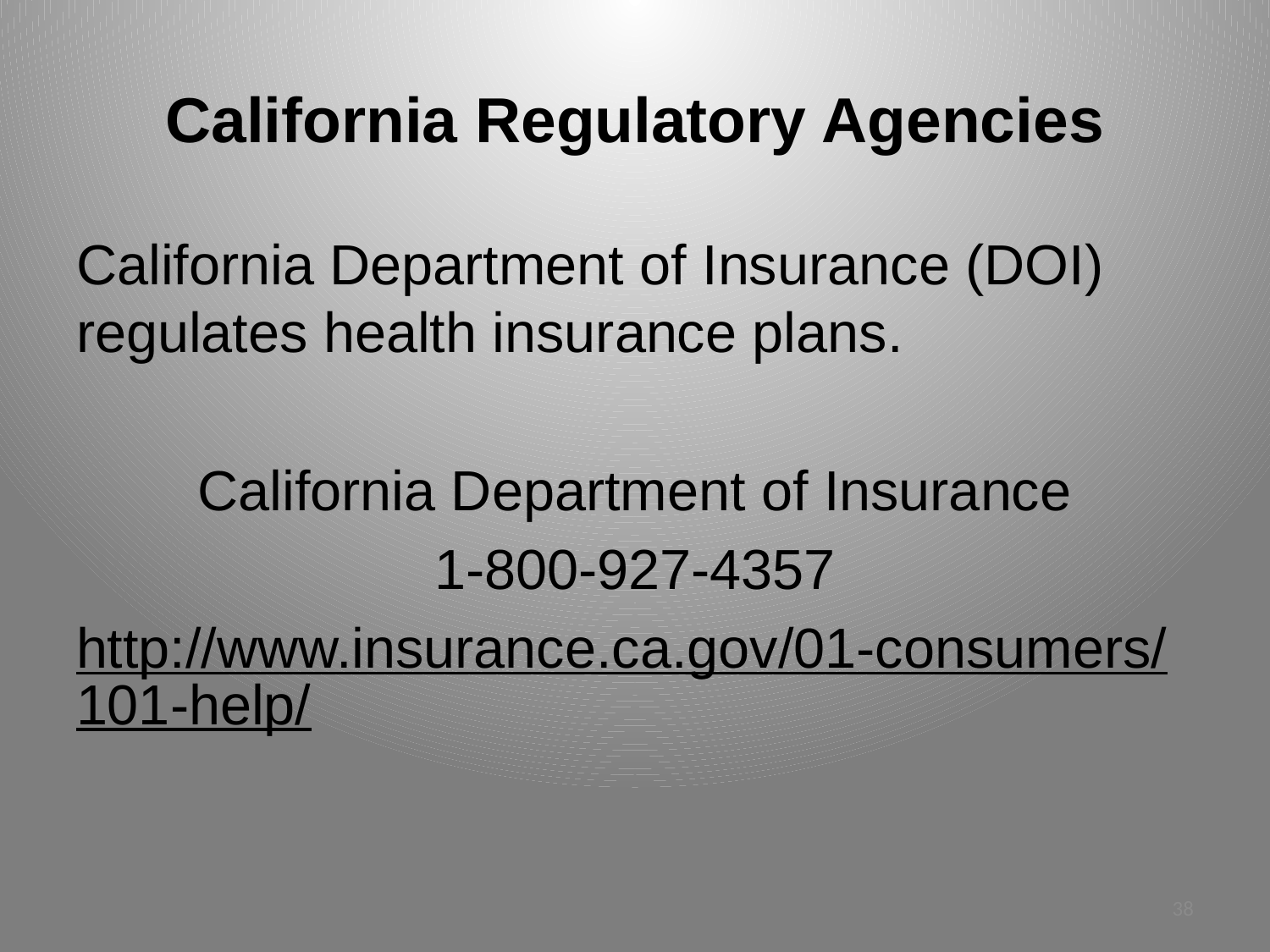

# California Regulatory Agencies
California Department of Insurance (DOI) regulates health insurance plans.

California Department of Insurance
1-800-927-4357
http://www.insurance.ca.gov/01-consumers/101-help/
38